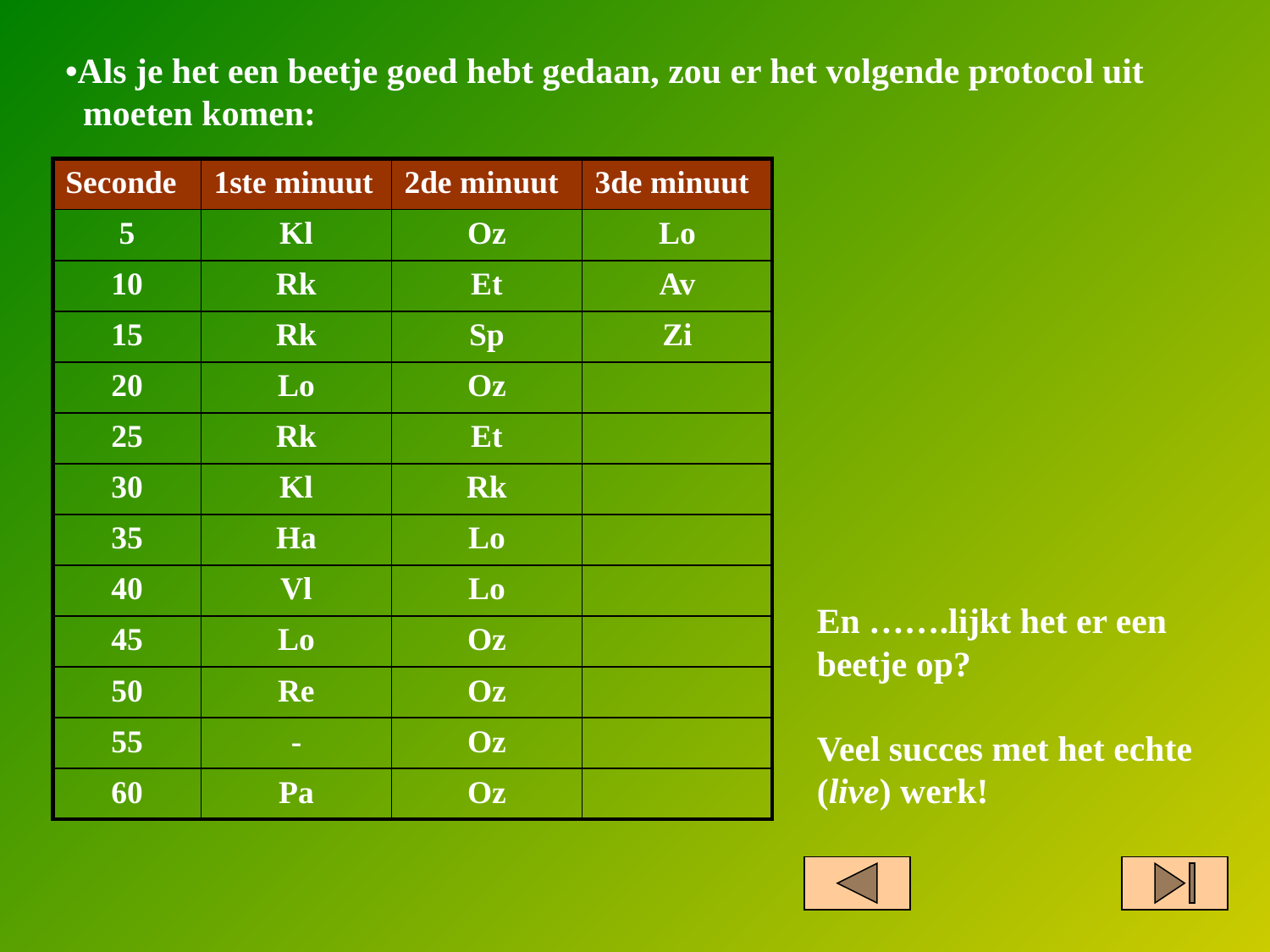

•Als je het een beetje goed hebt gedaan, zou er het volgende protocol uit
  moeten komen:
| Seconde | 1ste minuut | 2de minuut | 3de minuut |
| --- | --- | --- | --- |
| 5 | Kl | Oz | Lo |
| 10 | Rk | Et | Av |
| 15 | Rk | Sp | Zi |
| 20 | Lo | Oz |  |
| 25 | Rk | Et |  |
| 30 | Kl | Rk |  |
| 35 | Ha | Lo |  |
| 40 | Vl | Lo |  |
| 45 | Lo | Oz |  |
| 50 | Re | Oz |  |
| 55 | - | Oz |  |
| 60 | Pa | Oz |  |
En …….lijkt het er een
beetje op?

Veel succes met het echte
(live) werk!